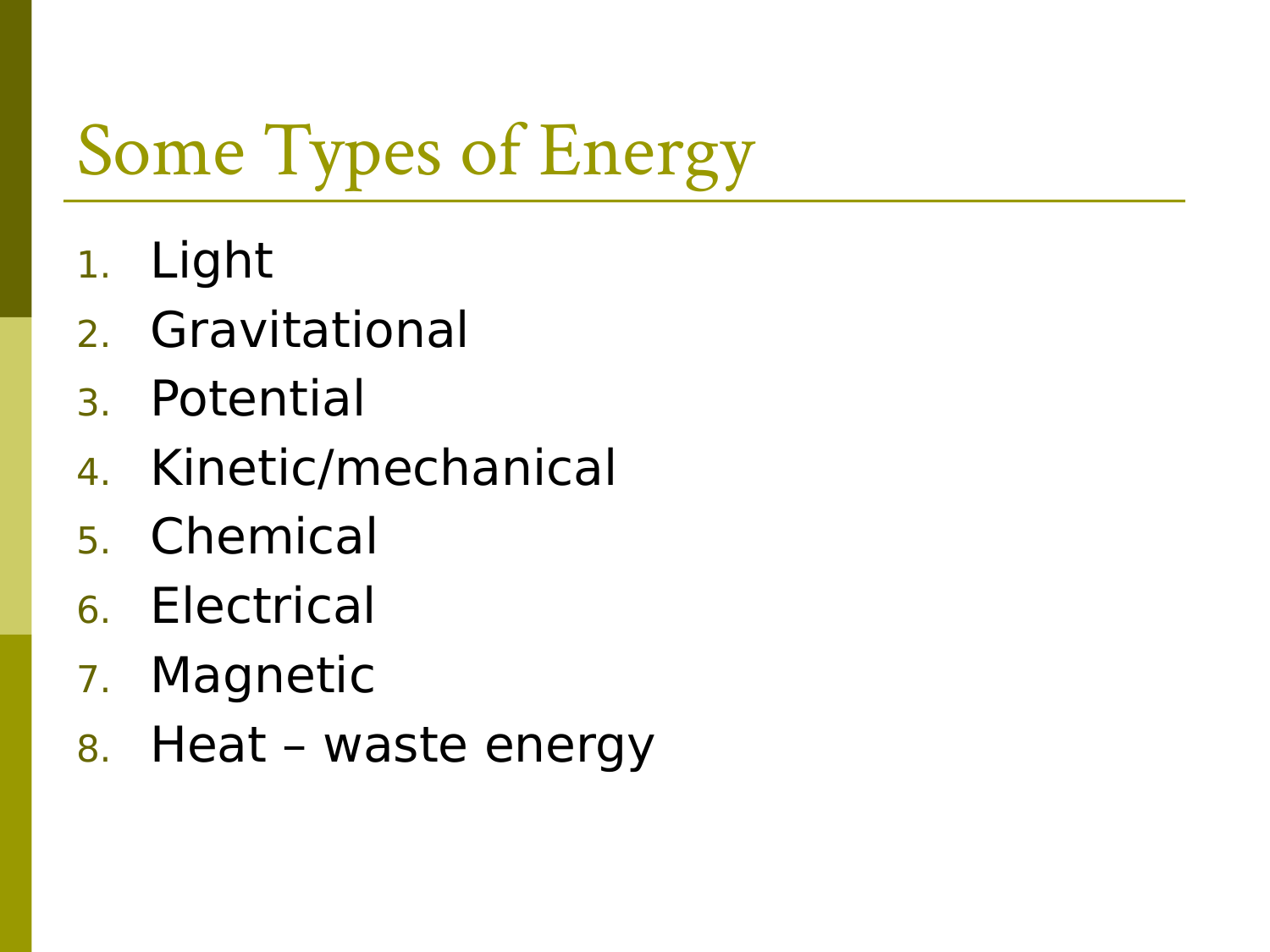

# Some Types of Energy
Light
Gravitational
Potential
Kinetic/mechanical
Chemical
Electrical
Magnetic
Heat – waste energy